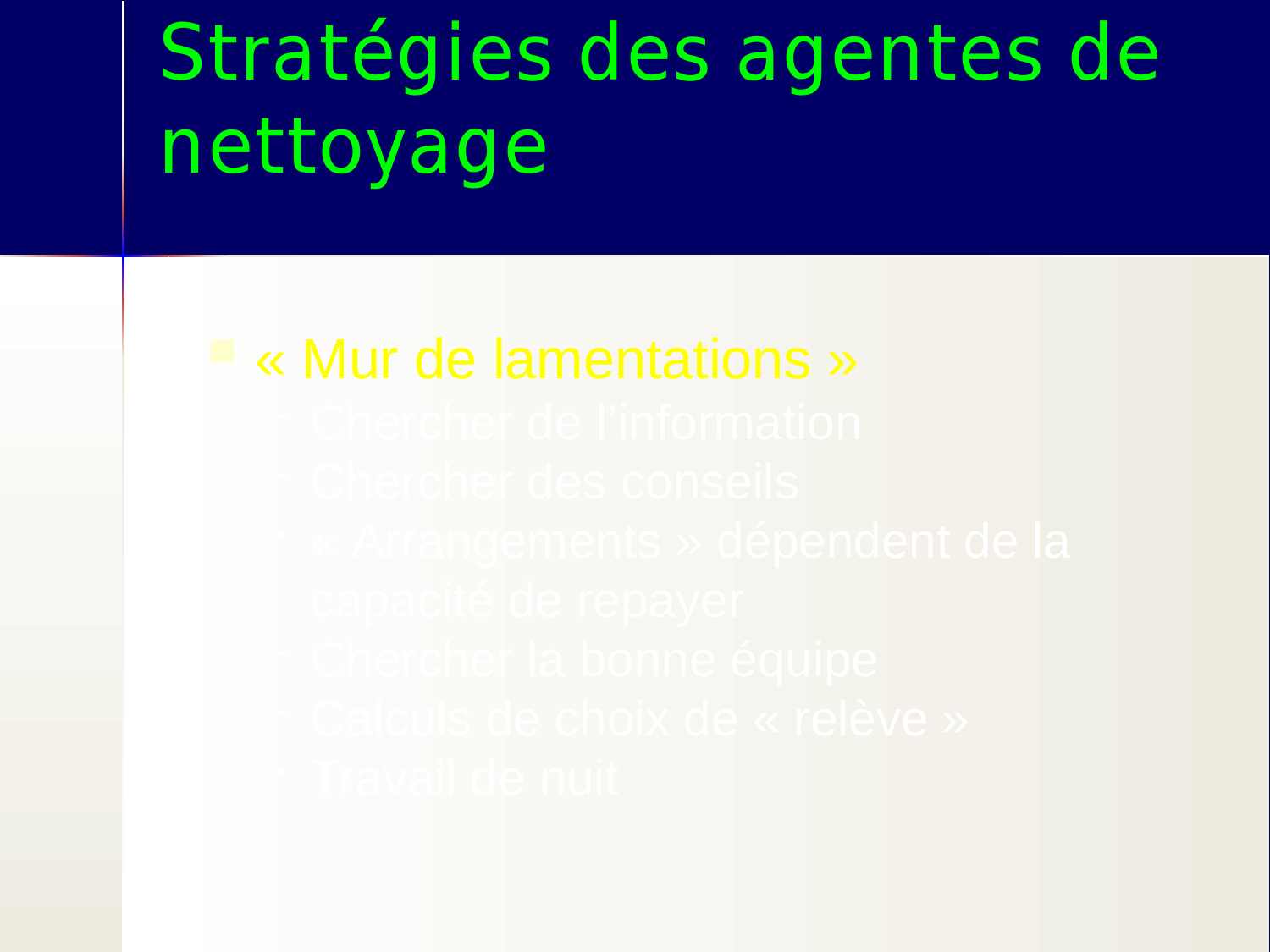

Stratégies des agentes de nettoyage

« Mur de lamentations »
Chercher de l’information
Chercher des conseils
« Arrangements » dépendent de la capacité de repayer
Chercher la bonne équipe
Calculs de choix de « relève »
Travail de nuit